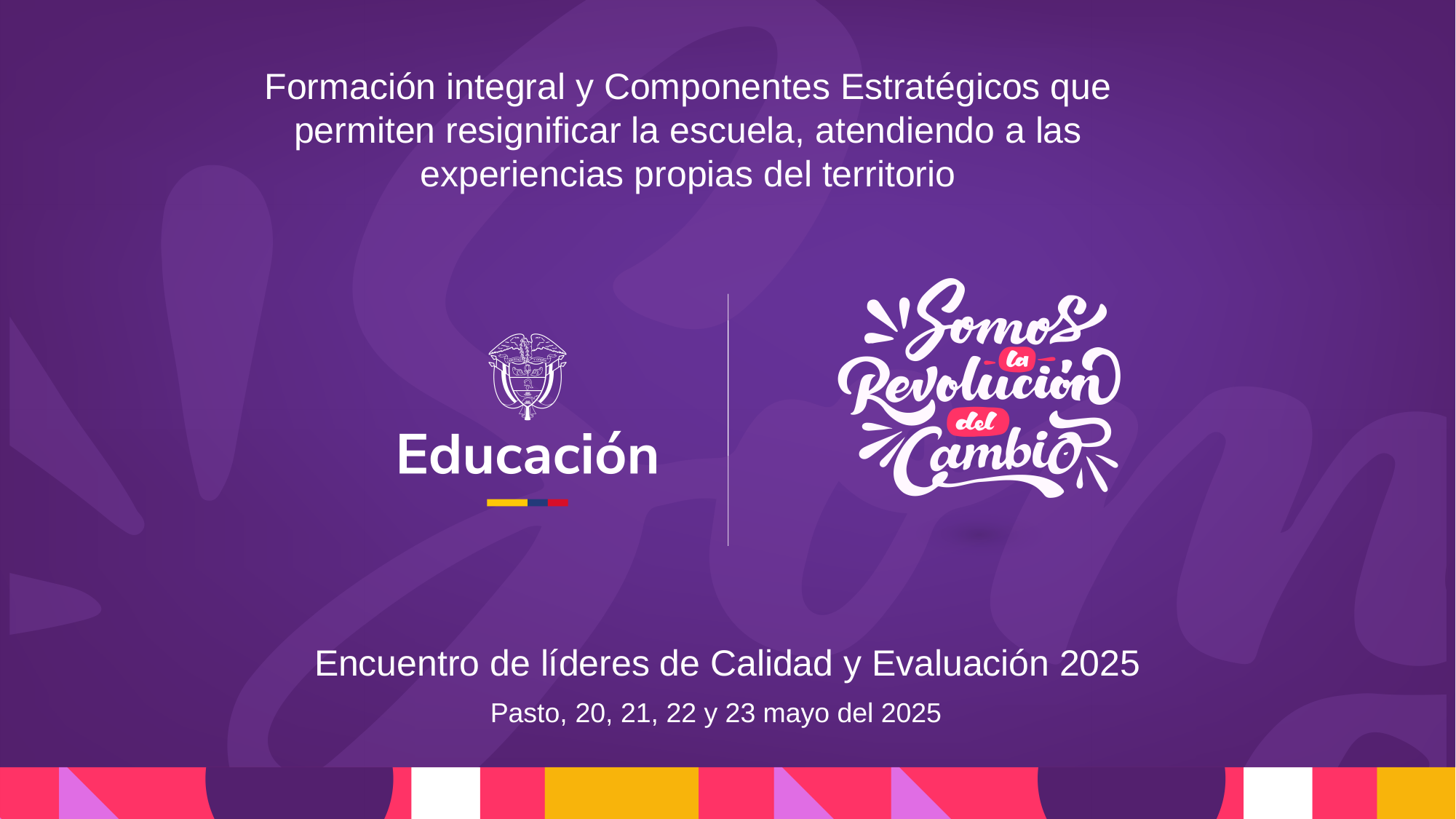

Formación integral y Componentes Estratégicos que permiten resignificar la escuela, atendiendo a las experiencias propias del territorio
Encuentro de líderes de Calidad y Evaluación 2025
 Pasto, 20, 21, 22 y 23 mayo del 2025